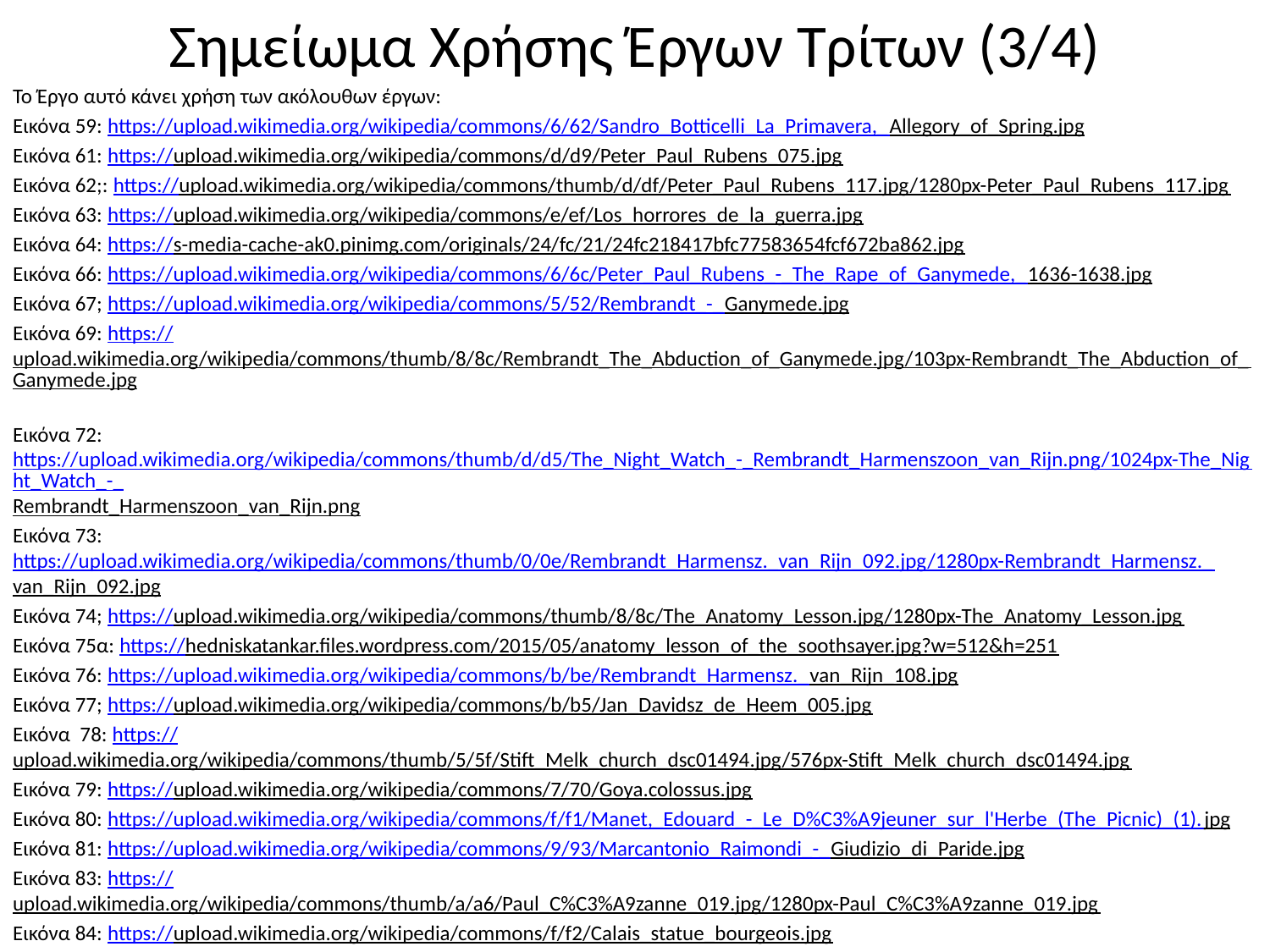

# Σημείωμα Χρήσης Έργων Τρίτων (3/4)
Το Έργο αυτό κάνει χρήση των ακόλουθων έργων:
Εικόνα 59: https://upload.wikimedia.org/wikipedia/commons/6/62/Sandro_Botticelli_La_Primavera,_Allegory_of_Spring.jpg
Εικόνα 61: https://upload.wikimedia.org/wikipedia/commons/d/d9/Peter_Paul_Rubens_075.jpg
Εικόνα 62;: https://upload.wikimedia.org/wikipedia/commons/thumb/d/df/Peter_Paul_Rubens_117.jpg/1280px-Peter_Paul_Rubens_117.jpg
Εικόνα 63: https://upload.wikimedia.org/wikipedia/commons/e/ef/Los_horrores_de_la_guerra.jpg
Εικόνα 64: https://s-media-cache-ak0.pinimg.com/originals/24/fc/21/24fc218417bfc77583654fcf672ba862.jpg
Εικόνα 66: https://upload.wikimedia.org/wikipedia/commons/6/6c/Peter_Paul_Rubens_-_The_Rape_of_Ganymede,_1636-1638.jpg
Εικόνα 67; https://upload.wikimedia.org/wikipedia/commons/5/52/Rembrandt_-_Ganymede.jpg
Εικόνα 69: https://upload.wikimedia.org/wikipedia/commons/thumb/8/8c/Rembrandt_The_Abduction_of_Ganymede.jpg/103px-Rembrandt_The_Abduction_of_Ganymede.jpg
Εικόνα 72: https://upload.wikimedia.org/wikipedia/commons/thumb/d/d5/The_Night_Watch_-_Rembrandt_Harmenszoon_van_Rijn.png/1024px-The_Night_Watch_-_Rembrandt_Harmenszoon_van_Rijn.png
Εικόνα 73: https://upload.wikimedia.org/wikipedia/commons/thumb/0/0e/Rembrandt_Harmensz._van_Rijn_092.jpg/1280px-Rembrandt_Harmensz._van_Rijn_092.jpg
Εικόνα 74; https://upload.wikimedia.org/wikipedia/commons/thumb/8/8c/The_Anatomy_Lesson.jpg/1280px-The_Anatomy_Lesson.jpg
Εικόνα 75α: https://hedniskatankar.files.wordpress.com/2015/05/anatomy_lesson_of_the_soothsayer.jpg?w=512&h=251
Εικόνα 76: https://upload.wikimedia.org/wikipedia/commons/b/be/Rembrandt_Harmensz._van_Rijn_108.jpg
Εικόνα 77; https://upload.wikimedia.org/wikipedia/commons/b/b5/Jan_Davidsz_de_Heem_005.jpg
Εικόνα  78: https://upload.wikimedia.org/wikipedia/commons/thumb/5/5f/Stift_Melk_church_dsc01494.jpg/576px-Stift_Melk_church_dsc01494.jpg
Εικόνα 79: https://upload.wikimedia.org/wikipedia/commons/7/70/Goya.colossus.jpg
Εικόνα 80: https://upload.wikimedia.org/wikipedia/commons/f/f1/Manet,_Edouard_-_Le_D%C3%A9jeuner_sur_l'Herbe_(The_Picnic)_(1).jpg
Εικόνα 81: https://upload.wikimedia.org/wikipedia/commons/9/93/Marcantonio_Raimondi_-_Giudizio_di_Paride.jpg
Εικόνα 83: https://upload.wikimedia.org/wikipedia/commons/thumb/a/a6/Paul_C%C3%A9zanne_019.jpg/1280px-Paul_C%C3%A9zanne_019.jpg
Εικόνα 84: https://upload.wikimedia.org/wikipedia/commons/f/f2/Calais_statue_bourgeois.jpg
Εικόνα 85: https://s-media-cache-ak0.pinimg.com/736x/26/cb/9e/26cb9e0fe7d38bbee02076ef53603c38.jpg
Εικόνα 86α: http://1.bp.blogspot.com/_qU4p6Hg_DFA/TNgUsXe24FI/AAAAAAAACAI/Ssz8eE-pDt4/s1600/Parc+Guell+of+Barcelona+In+Spain+(5).jpg